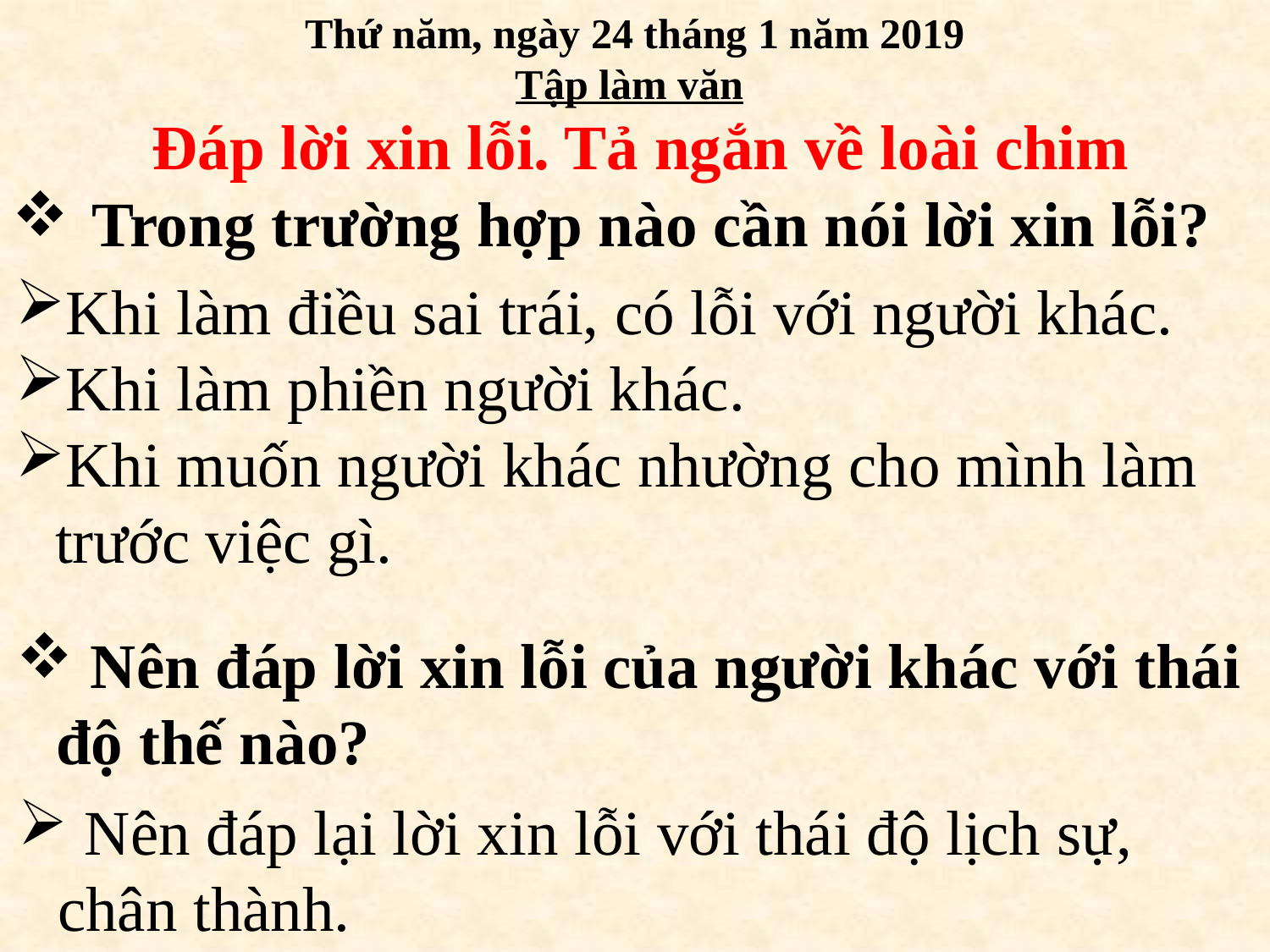

Thứ năm, ngày 24 tháng 1 năm 2019
Tập làm văn
Đáp lời xin lỗi. Tả ngắn về loài chim
Trong trường hợp nào cần nói lời xin lỗi?
Khi làm điều sai trái, có lỗi với người khác.
Khi làm phiền người khác.
Khi muốn người khác nhường cho mình làm trước việc gì.
 Nên đáp lời xin lỗi của người khác với thái độ thế nào?
 Nên đáp lại lời xin lỗi với thái độ lịch sự, chân thành.